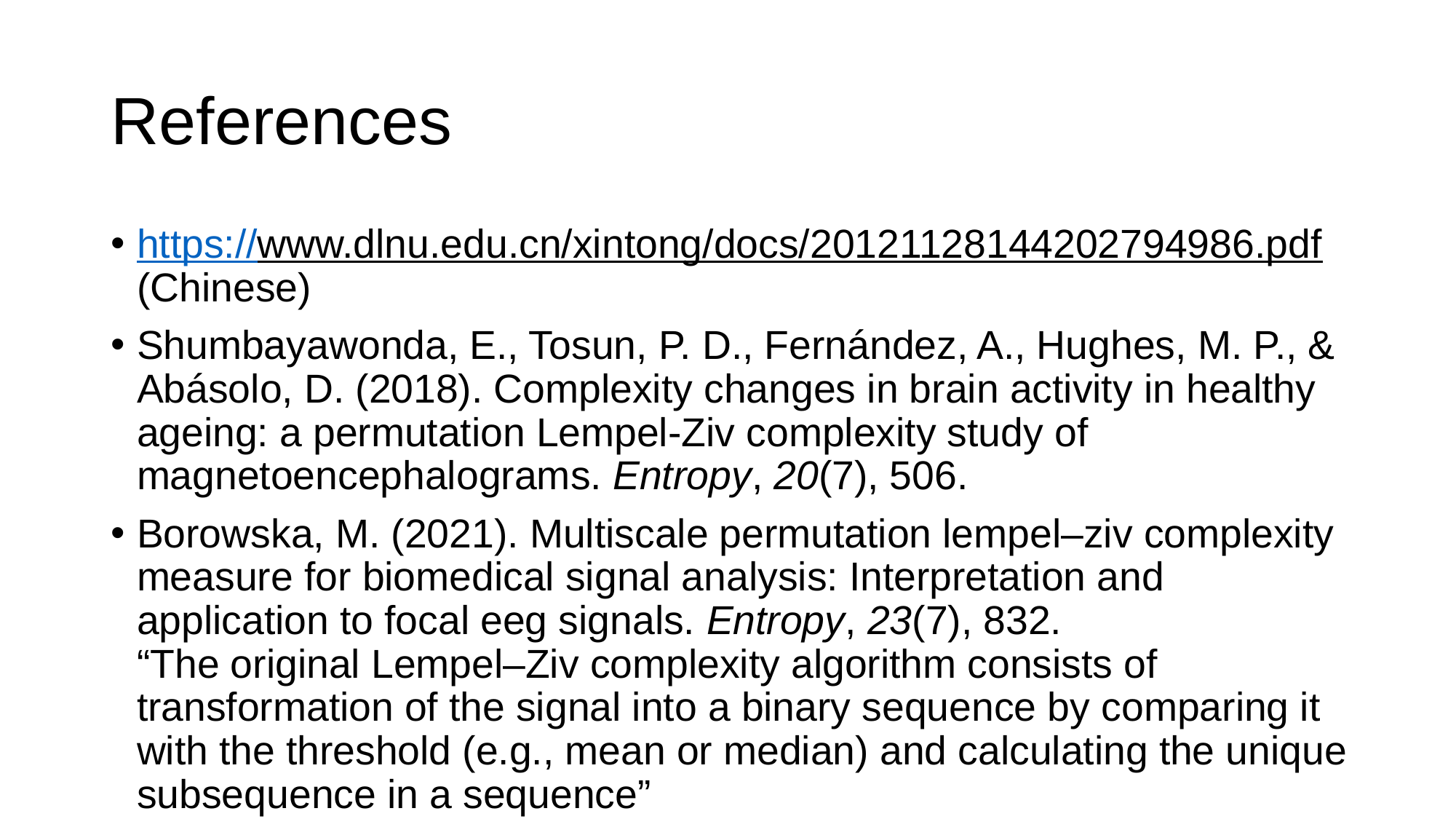

# References
https://www.dlnu.edu.cn/xintong/docs/20121128144202794986.pdf (Chinese)
Shumbayawonda, E., Tosun, P. D., Fernández, A., Hughes, M. P., & Abásolo, D. (2018). Complexity changes in brain activity in healthy ageing: a permutation Lempel-Ziv complexity study of magnetoencephalograms. Entropy, 20(7), 506.
Borowska, M. (2021). Multiscale permutation lempel–ziv complexity measure for biomedical signal analysis: Interpretation and application to focal eeg signals. Entropy, 23(7), 832.
“The original Lempel–Ziv complexity algorithm consists of transformation of the signal into a binary sequence by comparing it with the threshold (e.g., mean or median) and calculating the unique subsequence in a sequence”